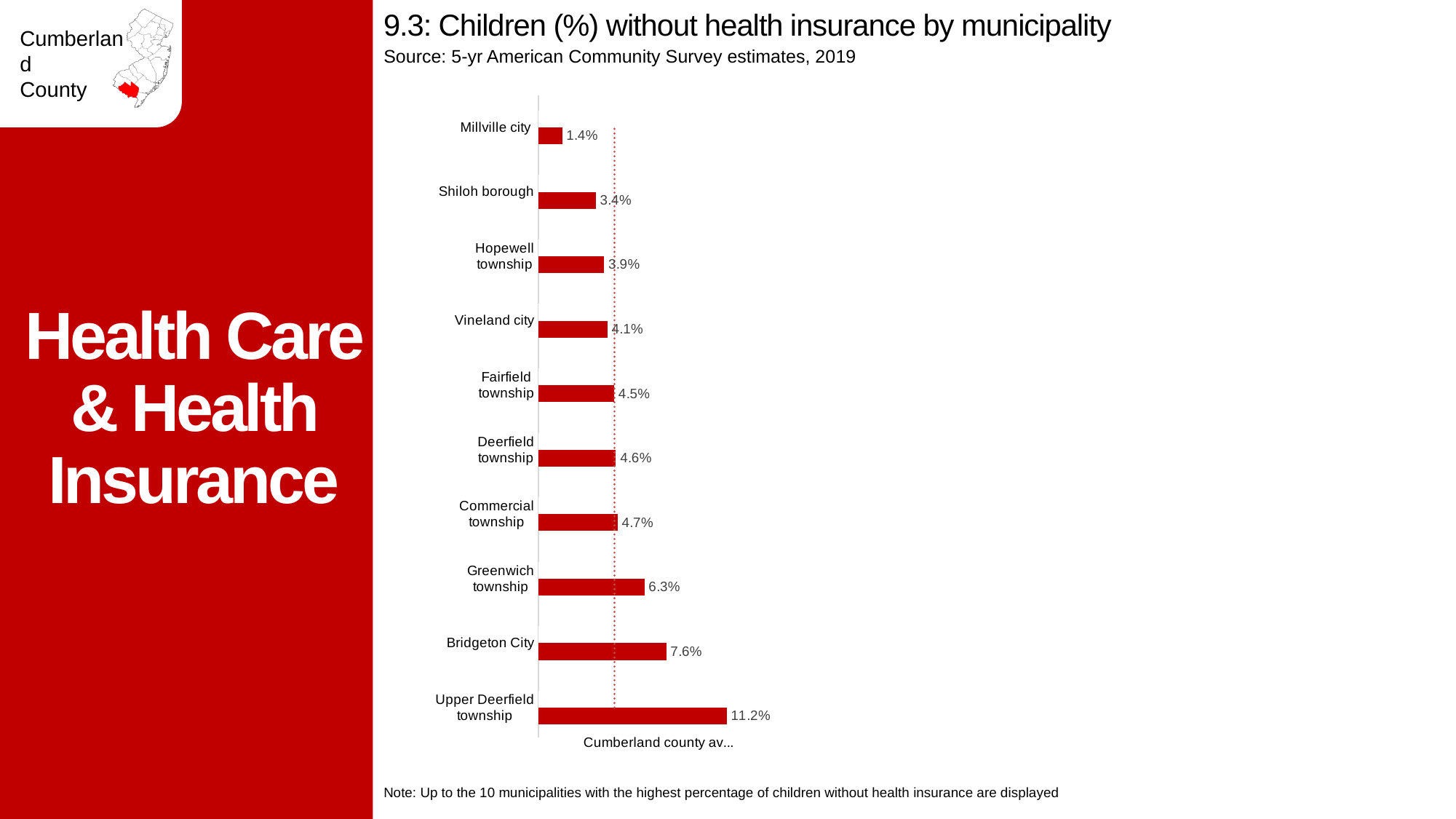

9.3: Children (%) without health insurance by municipality
Source: 5-yr American Community Survey estimates, 2019
Health Care & Health Insurance

### Chart

| Category | No health insurance | Cumberland county avg 4.5% |
|---|---|---|
| Upper Deerfield township | 0.112 | 0.045 |
| Bridgeton City | 0.076 | 0.045 |
| Greenwich township | 0.063 | 0.045 |
| Commercial township | 0.047 | 0.045 |
| Deerfield township | 0.046 | 0.045 |
| Fairfield township | 0.045 | 0.045 |
| Vineland city | 0.041 | 0.045 |
| Hopewell township | 0.039 | 0.045 |
| Shiloh borough | 0.034 | 0.045 |
| Millville city  | 0.014 | 0.045 |
Note: Up to the 10 municipalities with the highest percentage of children without health insurance are displayed